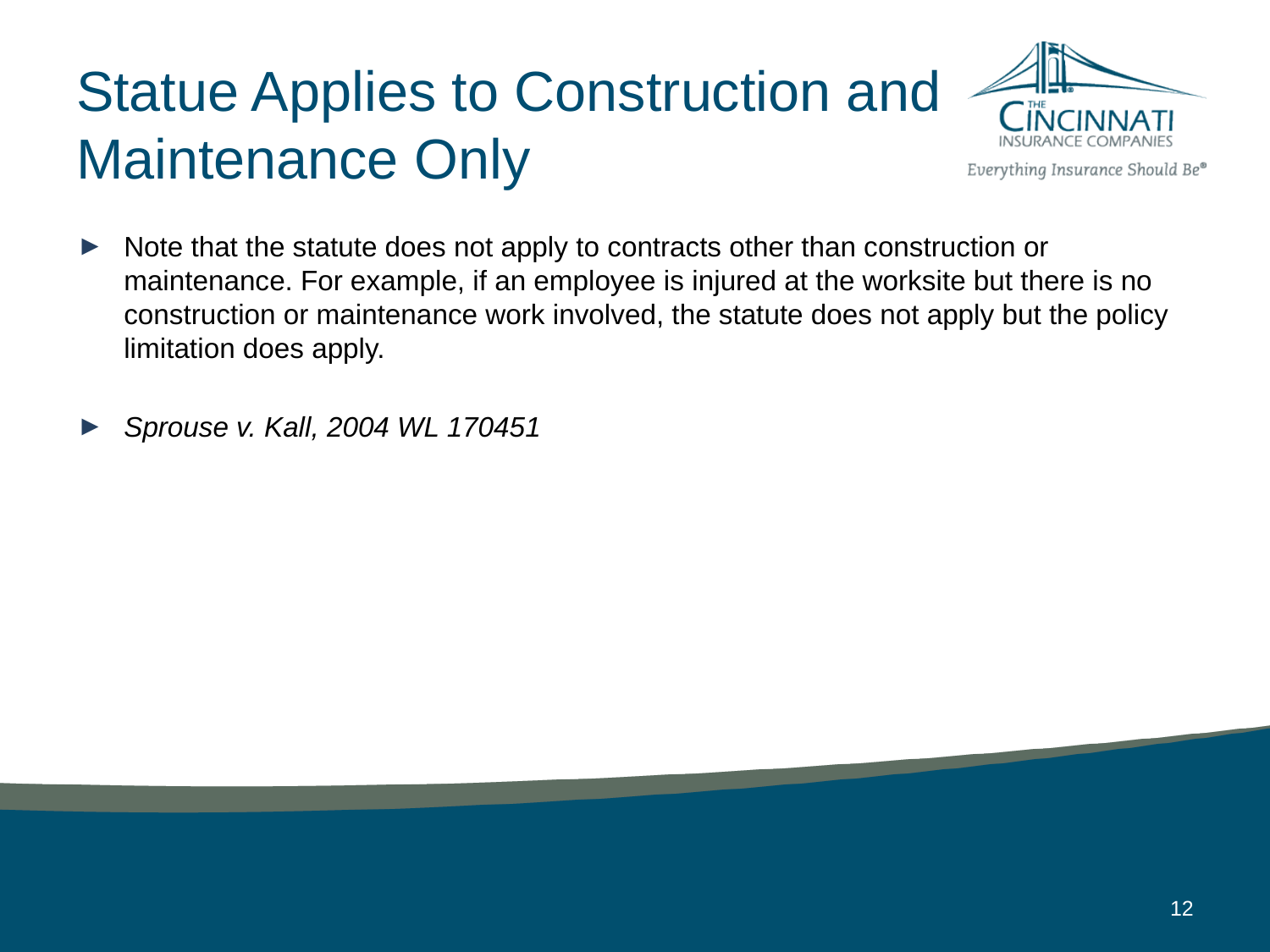

# Statue Applies to Construction and Maintenance Only
Note that the statute does not apply to contracts other than construction or maintenance. For example, if an employee is injured at the worksite but there is no construction or maintenance work involved, the statute does not apply but the policy limitation does apply.

Sprouse v. Kall, 2004 WL 170451

12